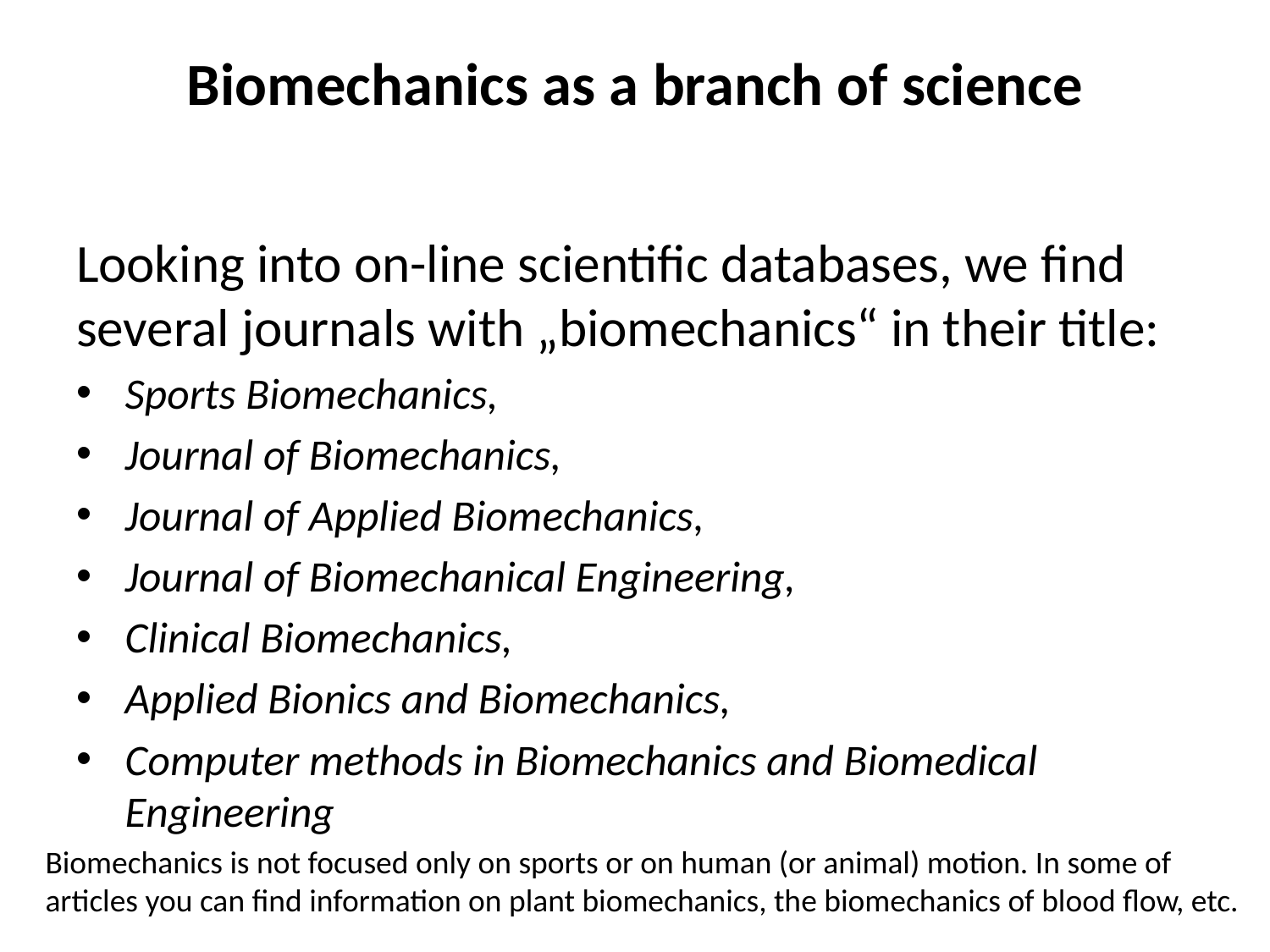

# Biomechanics as a branch of science
Looking into on-line scientific databases, we find several journals with „biomechanics“ in their title:
Sports Biomechanics,
Journal of Biomechanics,
Journal of Applied Biomechanics,
Journal of Biomechanical Engineering,
Clinical Biomechanics,
Applied Bionics and Biomechanics,
Computer methods in Biomechanics and Biomedical Engineering
Biomechanics is not focused only on sports or on human (or animal) motion. In some of articles you can find information on plant biomechanics, the biomechanics of blood flow, etc.